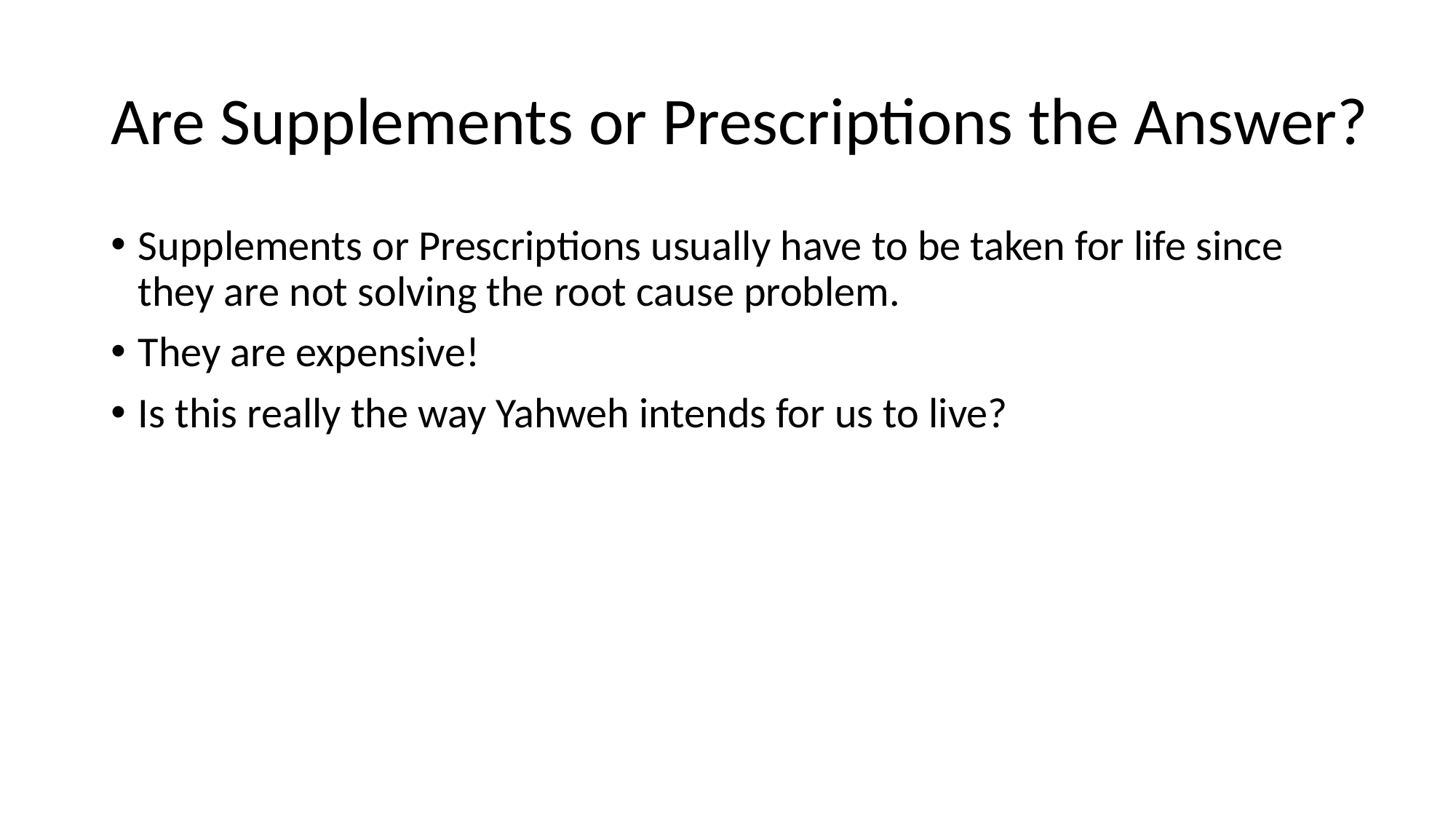

# Are Supplements or Prescriptions the Answer?
Supplements or Prescriptions usually have to be taken for life since they are not solving the root cause problem.
They are expensive!
Is this really the way Yahweh intends for us to live?